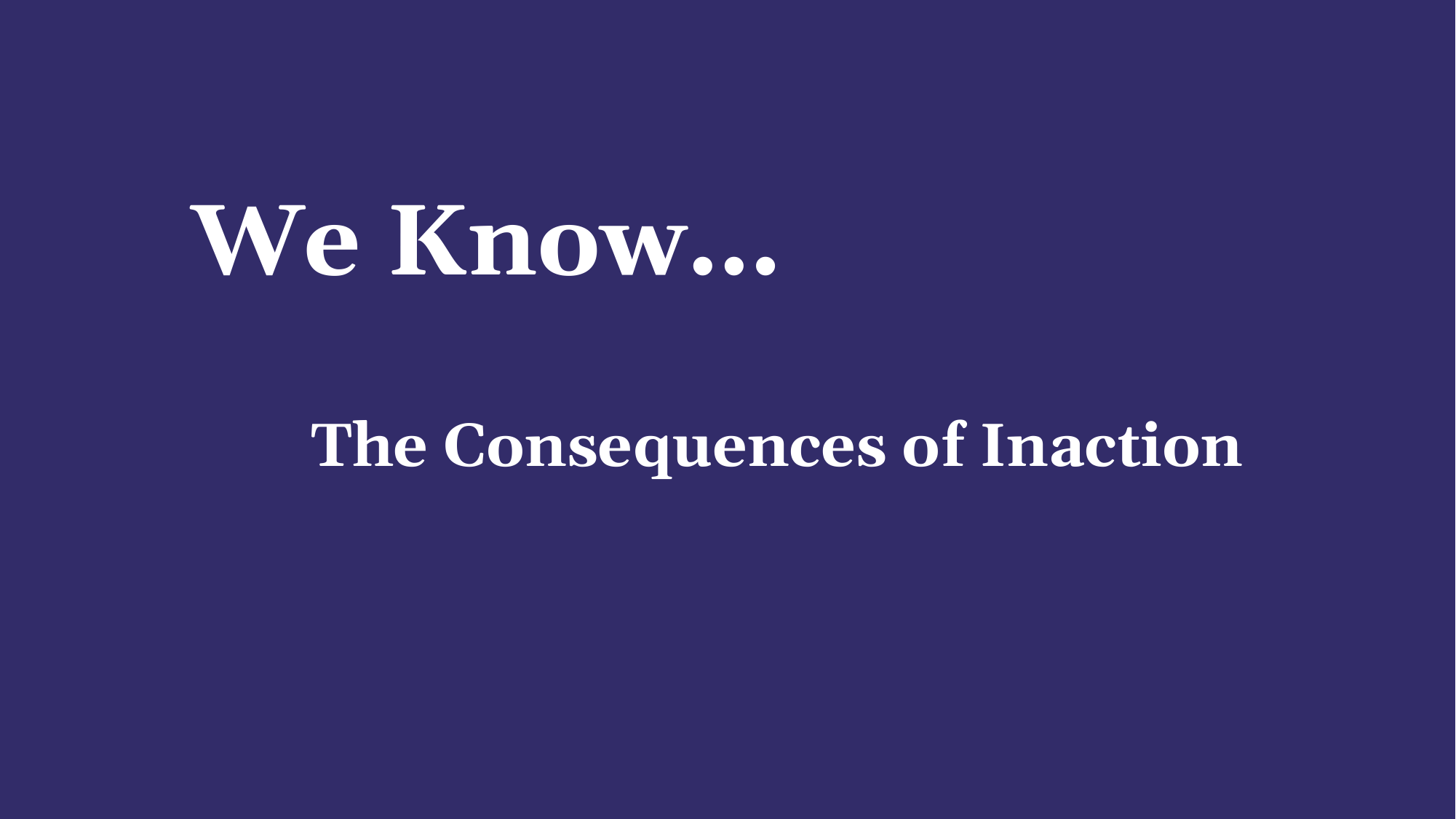

# We Know…
The Consequences of Inaction